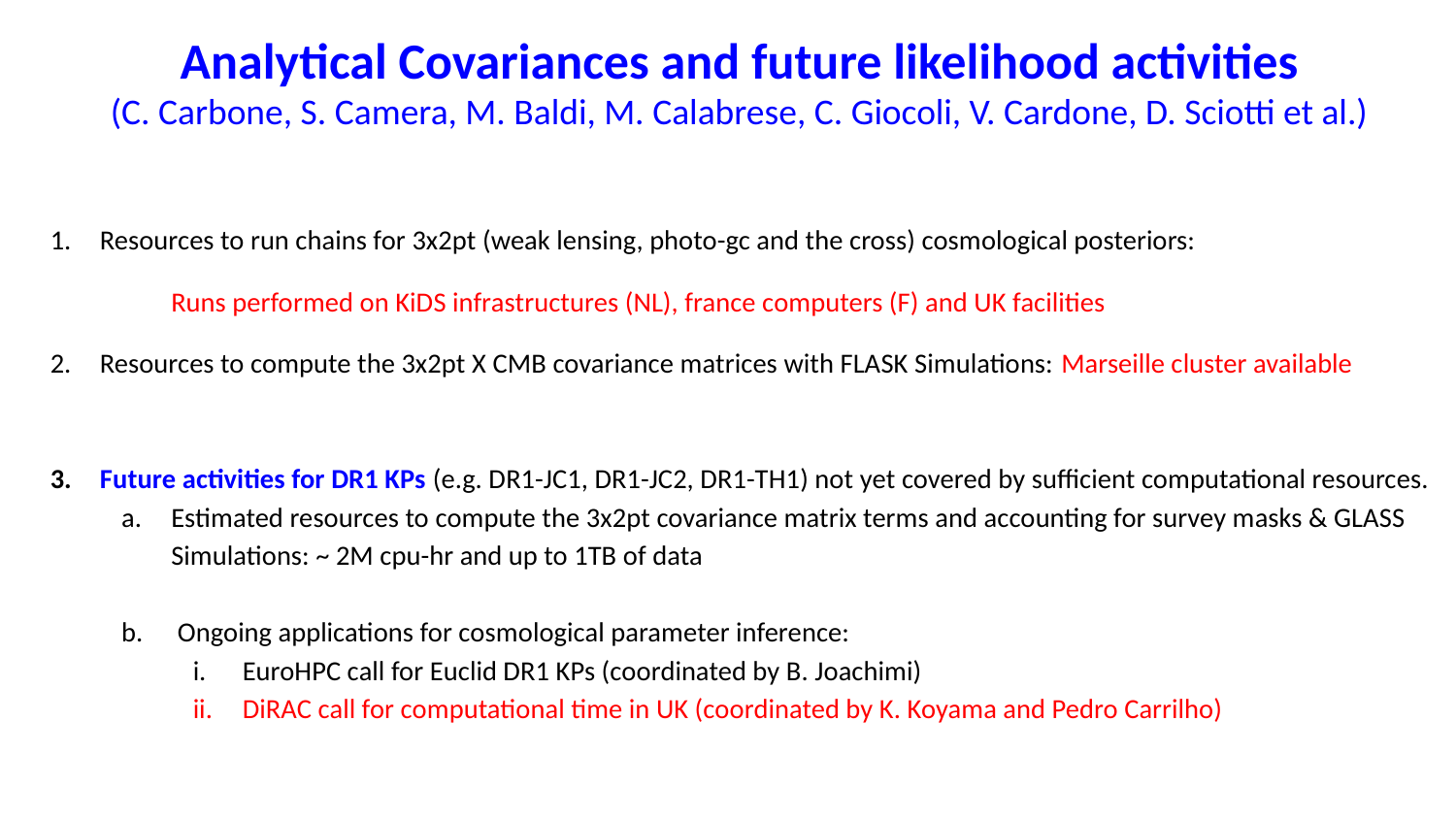

# Analytical Covariances and future likelihood activities
(C. Carbone, S. Camera, M. Baldi, M. Calabrese, C. Giocoli, V. Cardone, D. Sciotti et al.)
Resources to run chains for 3x2pt (weak lensing, photo-gc and the cross) cosmological posteriors:
Runs performed on KiDS infrastructures (NL), france computers (F) and UK facilities
Resources to compute the 3x2pt X CMB covariance matrices with FLASK Simulations: Marseille cluster available
Future activities for DR1 KPs (e.g. DR1-JC1, DR1-JC2, DR1-TH1) not yet covered by sufficient computational resources.
Estimated resources to compute the 3x2pt covariance matrix terms and accounting for survey masks & GLASS Simulations: ~ 2M cpu-hr and up to 1TB of data
 Ongoing applications for cosmological parameter inference:
EuroHPC call for Euclid DR1 KPs (coordinated by B. Joachimi)
DiRAC call for computational time in UK (coordinated by K. Koyama and Pedro Carrilho)